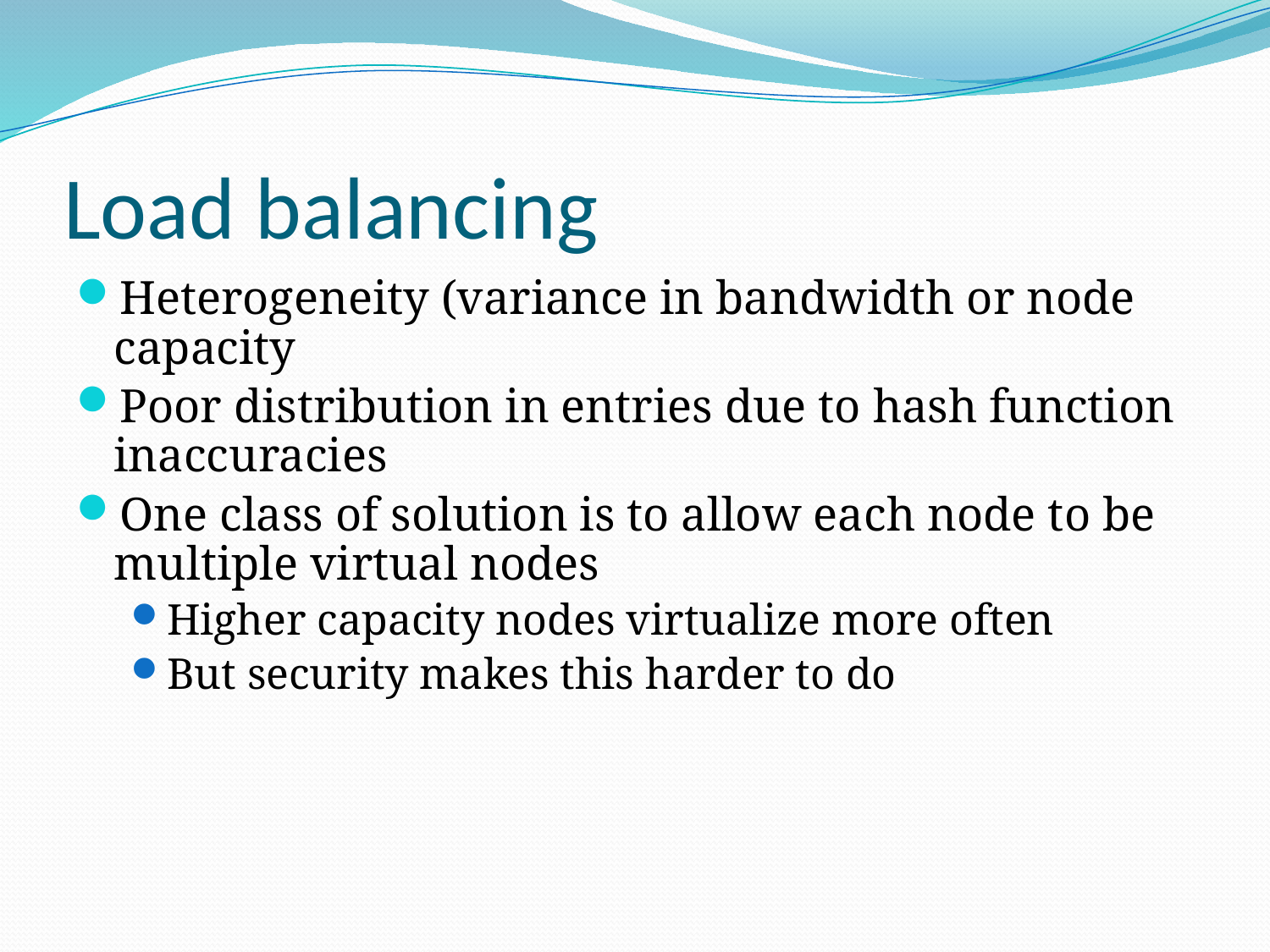

# Load balancing
Heterogeneity (variance in bandwidth or node capacity
Poor distribution in entries due to hash function inaccuracies
One class of solution is to allow each node to be multiple virtual nodes
Higher capacity nodes virtualize more often
But security makes this harder to do